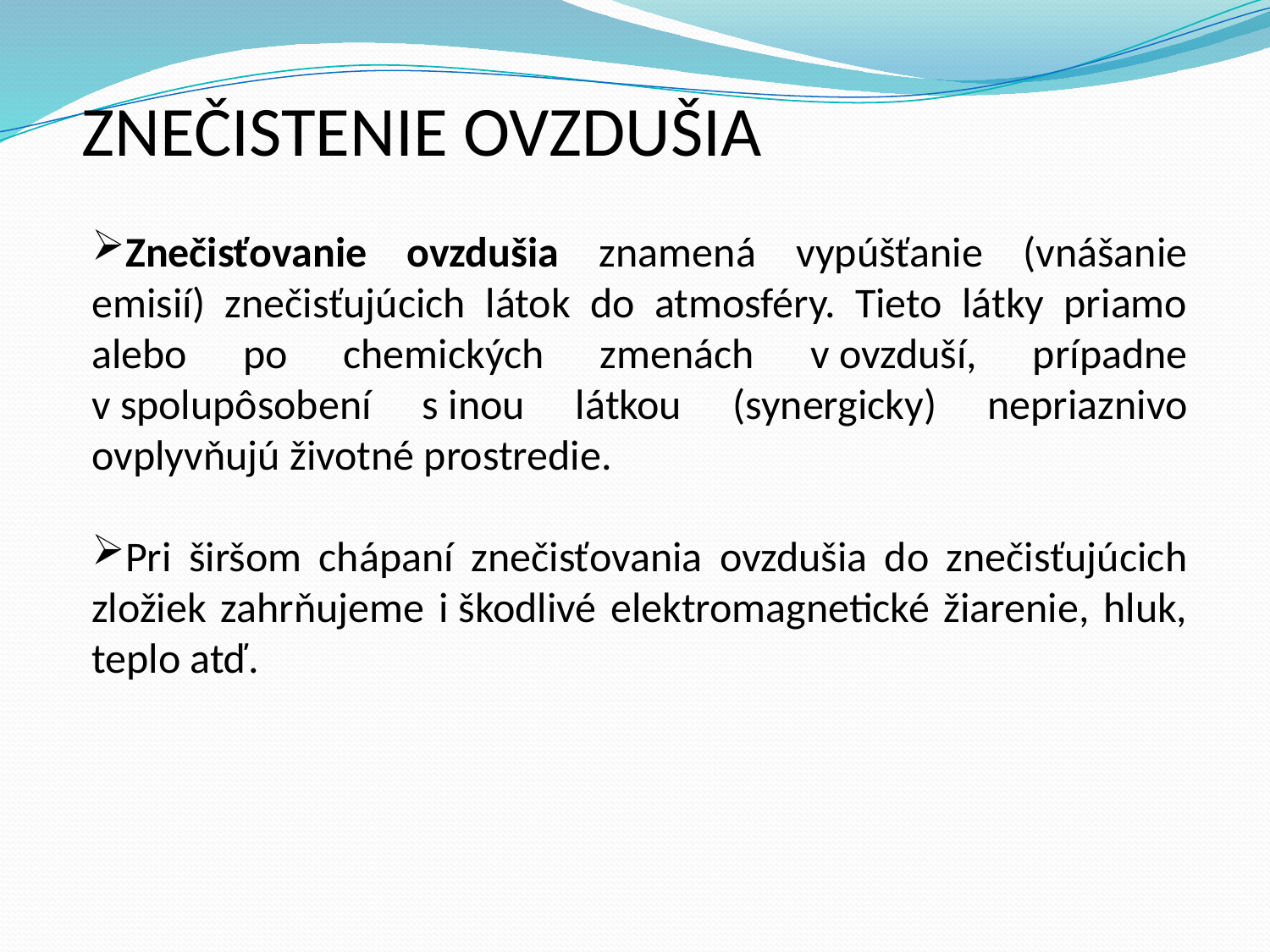

ZNEČISTENIE OVZDUŠIA
Znečisťovanie ovzdušia znamená vypúšťanie (vnášanie emisií) znečisťujúcich látok do atmosféry. Tieto látky priamo alebo po chemických zmenách v ovzduší, prípadne v spolupôsobení s inou látkou (synergicky) nepriaznivo ovplyvňujú životné prostredie.

Pri širšom chápaní znečisťovania ovzdušia do znečisťujúcich zložiek zahrňujeme i škodlivé elektromagnetické žiarenie, hluk, teplo atď.